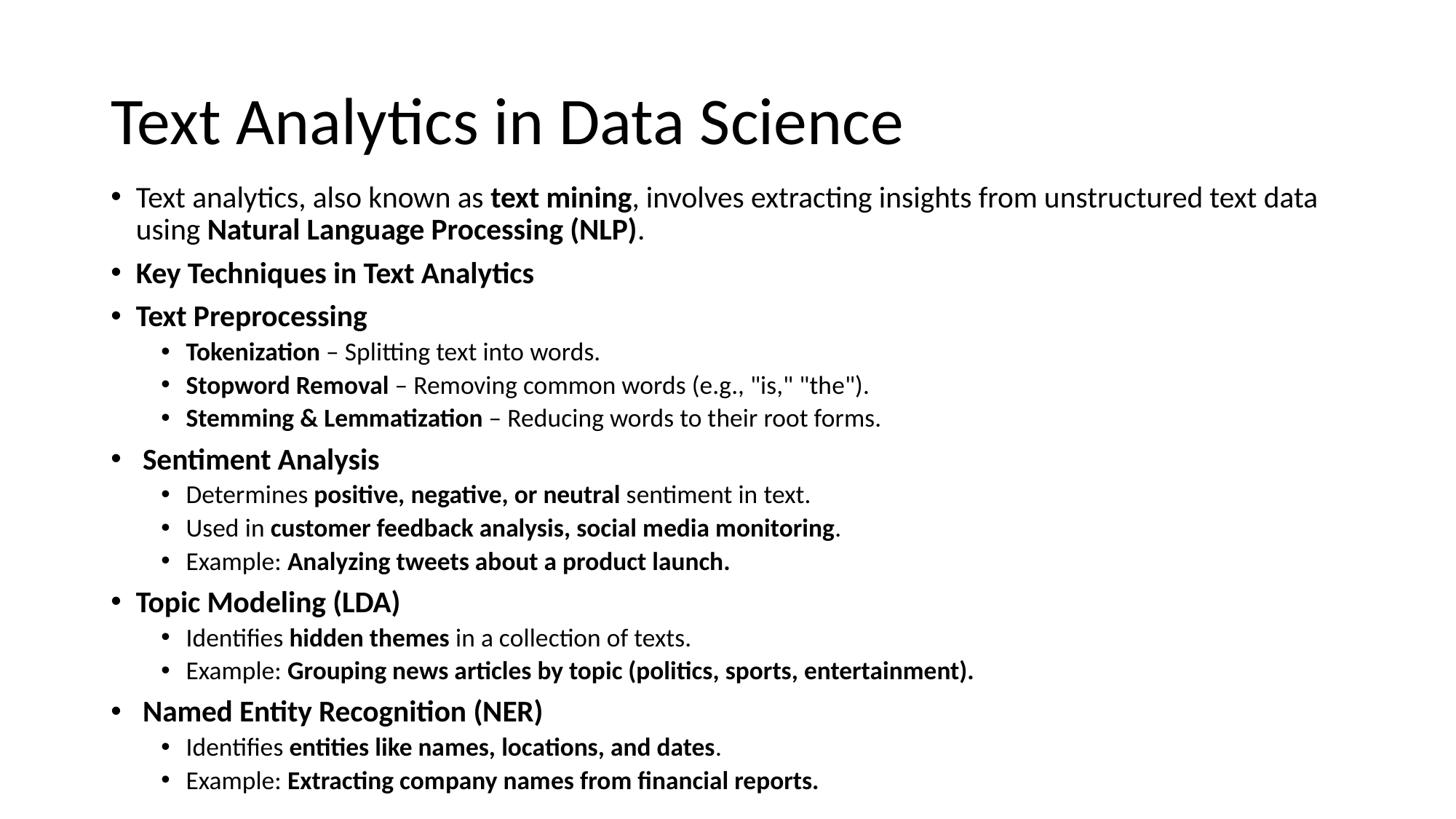

# Text Analytics in Data Science
Text analytics, also known as text mining, involves extracting insights from unstructured text data using Natural Language Processing (NLP).
Key Techniques in Text Analytics
Text Preprocessing
Tokenization – Splitting text into words.
Stopword Removal – Removing common words (e.g., "is," "the").
Stemming & Lemmatization – Reducing words to their root forms.
 Sentiment Analysis
Determines positive, negative, or neutral sentiment in text.
Used in customer feedback analysis, social media monitoring.
Example: Analyzing tweets about a product launch.
Topic Modeling (LDA)
Identifies hidden themes in a collection of texts.
Example: Grouping news articles by topic (politics, sports, entertainment).
 Named Entity Recognition (NER)
Identifies entities like names, locations, and dates.
Example: Extracting company names from financial reports.